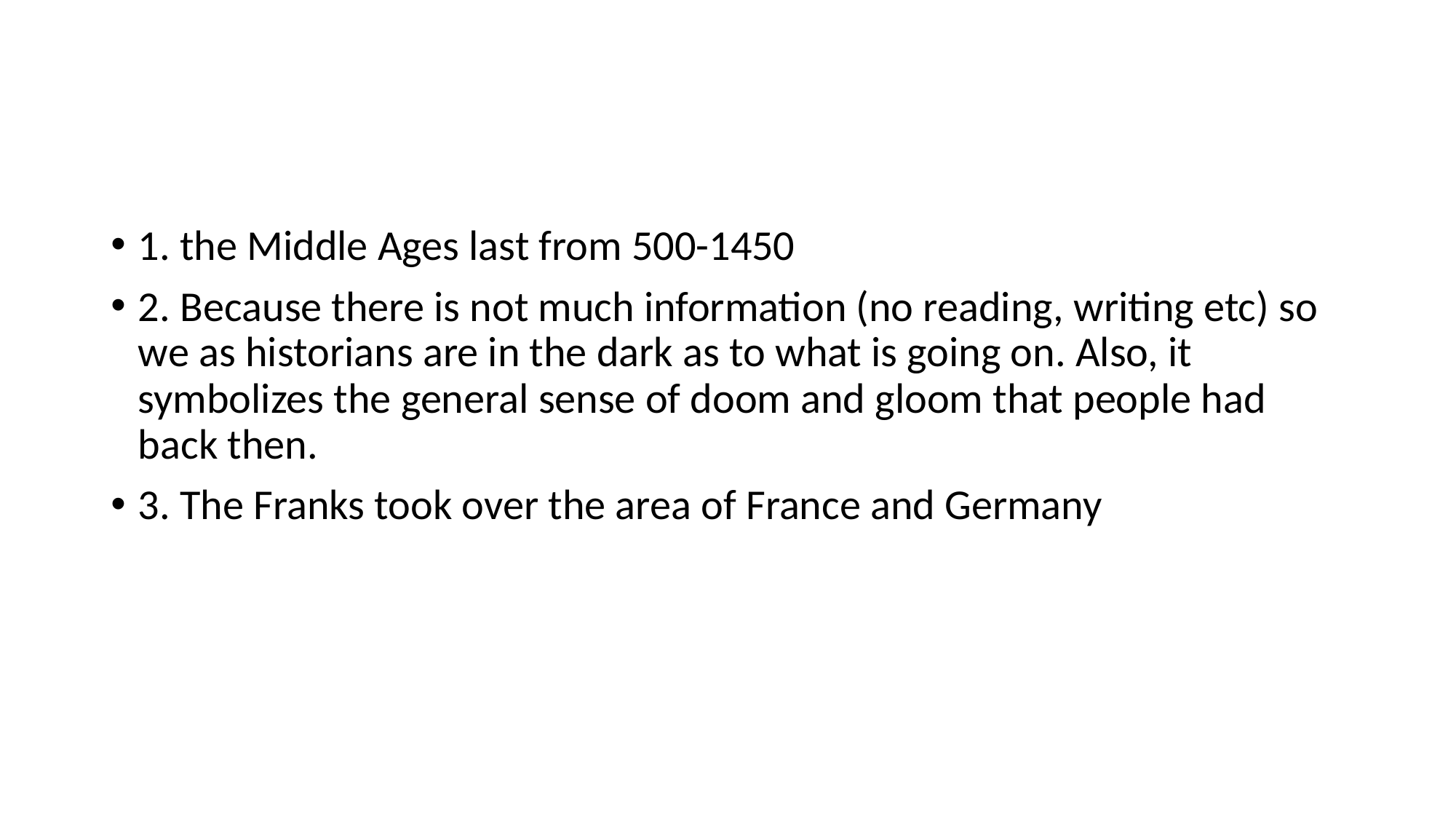

#
1. the Middle Ages last from 500-1450
2. Because there is not much information (no reading, writing etc) so we as historians are in the dark as to what is going on. Also, it symbolizes the general sense of doom and gloom that people had back then.
3. The Franks took over the area of France and Germany